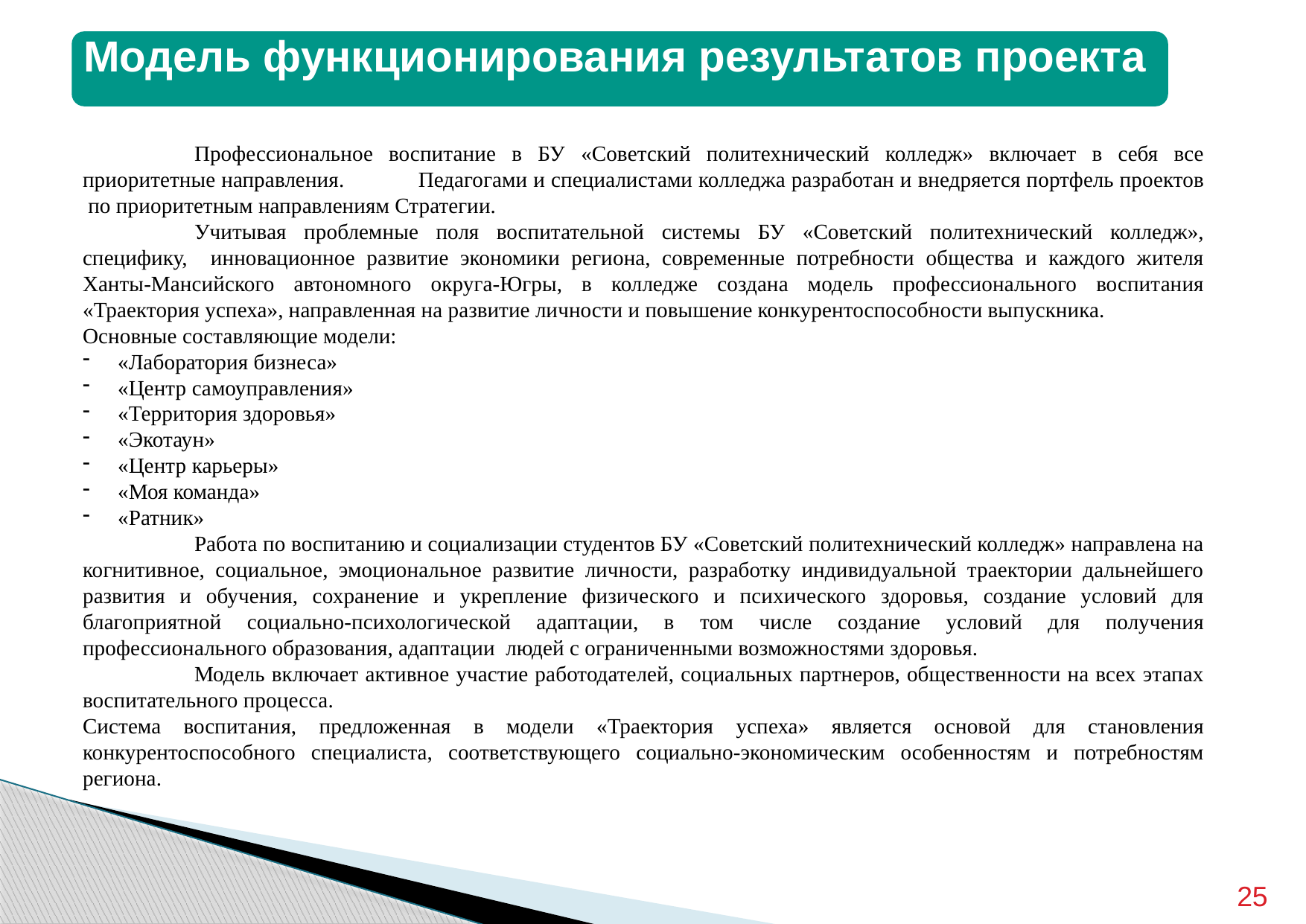

# Модель функционирования результатов проекта

	Профессиональное воспитание в БУ «Советский политехнический колледж» включает в себя все приоритетные направления.	Педагогами и специалистами колледжа разработан и внедряется портфель проектов  по приоритетным направлениям Стратегии.
	Учитывая проблемные поля воспитательной системы БУ «Советский политехнический колледж», специфику,  инновационное развитие экономики региона, современные потребности общества и каждого жителя Ханты-Мансийского автономного округа-Югры, в колледже создана модель профессионального воспитания «Траектория успеха», направленная на развитие личности и повышение конкурентоспособности выпускника.
Основные составляющие модели:
«Лаборатория бизнеса»
«Центр самоуправления»
«Территория здоровья»
«Экотаун»
«Центр карьеры»
«Моя команда»
«Ратник»
	Работа по воспитанию и социализации студентов БУ «Советский политехнический колледж» направлена на когнитивное, социальное, эмоциональное развитие личности, разработку индивидуальной траектории дальнейшего развития и обучения, сохранение и укрепление физического и психического здоровья, создание условий для благоприятной социально-психологической адаптации, в том числе создание условий для получения профессионального образования, адаптации  людей с ограниченными возможностями здоровья.
	Модель включает активное участие работодателей, социальных партнеров, общественности на всех этапах воспитательного процесса.
Система воспитания, предложенная в модели «Траектория успеха» является основой для становления конкурентоспособного специалиста, соответствующего социально-экономическим особенностям и потребностям региона.